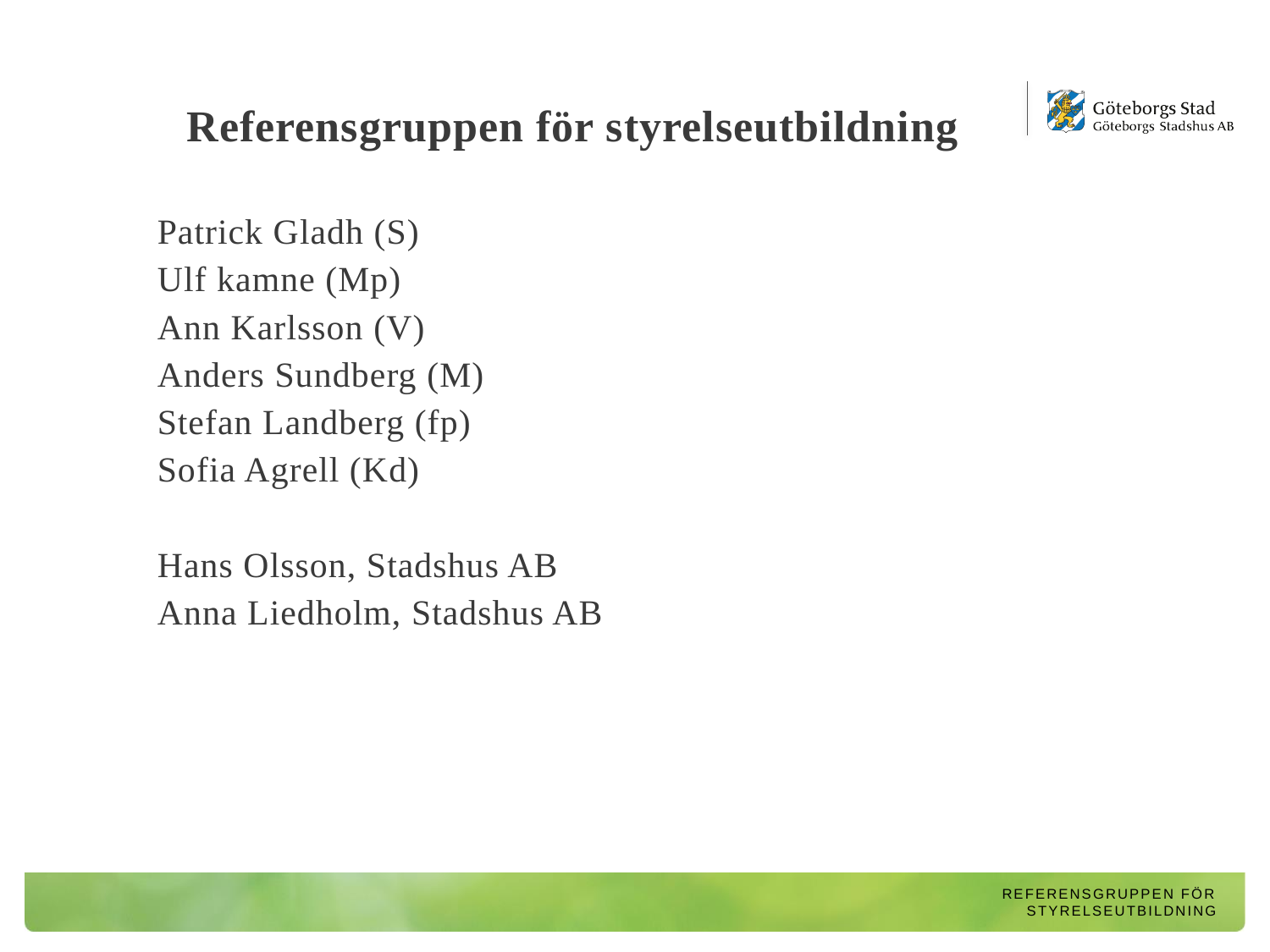

# Referensgruppen för styrelseutbildning
Patrick Gladh (S)
Ulf kamne (Mp)
Ann Karlsson (V)
Anders Sundberg (M)
Stefan Landberg (fp)
Sofia Agrell (Kd)

Hans Olsson, Stadshus AB
Anna Liedholm, Stadshus AB

Referensgruppen för styrelseutbildning